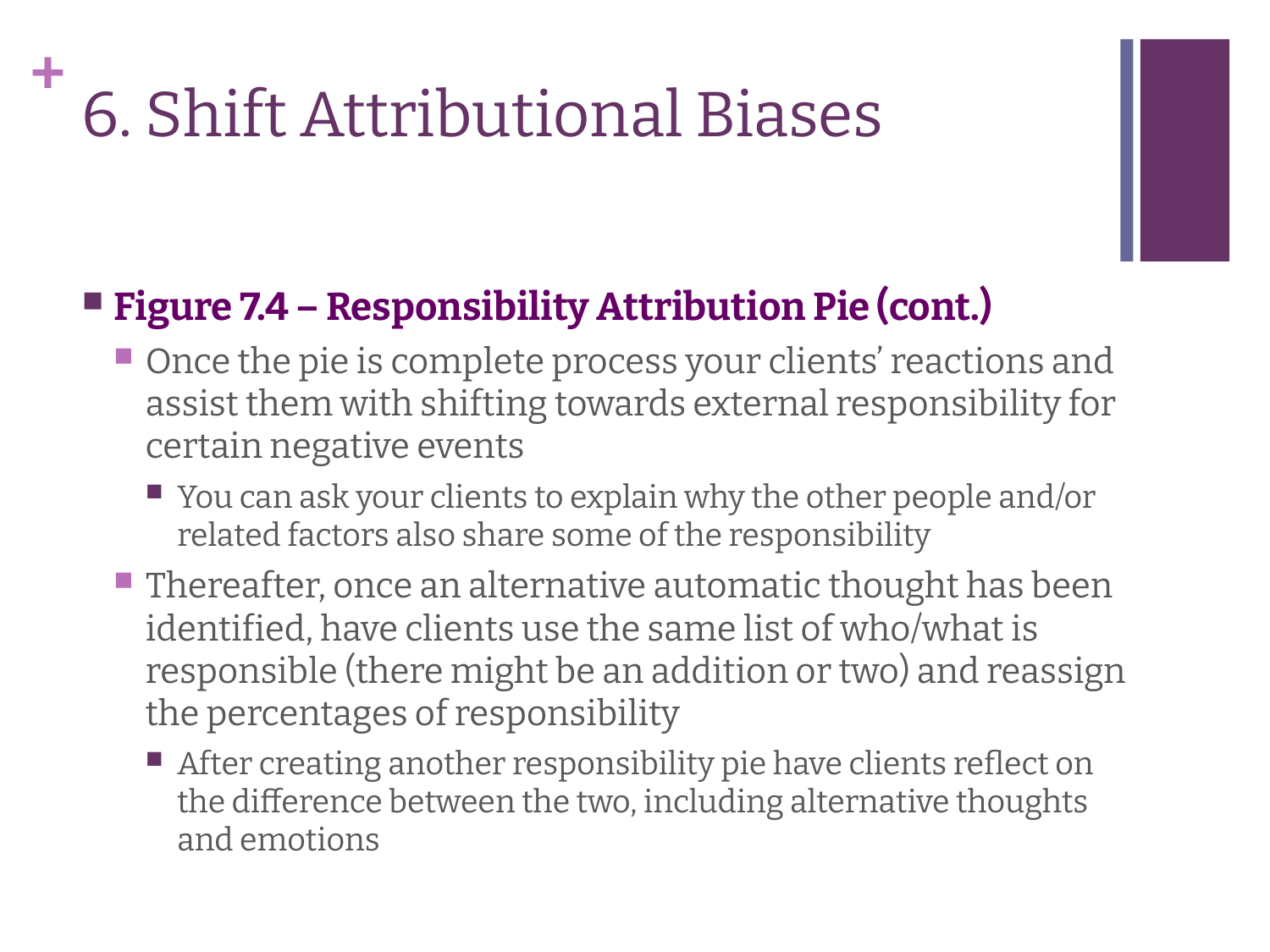

# 6. Shift Attributional Biases
Figure 7.4 – Responsibility Attribution Pie (cont.)
Once the pie is complete process your clients’ reactions and assist them with shifting towards external responsibility for certain negative events
You can ask your clients to explain why the other people and/or related factors also share some of the responsibility
Thereafter, once an alternative automatic thought has been identified, have clients use the same list of who/what is responsible (there might be an addition or two) and reassign the percentages of responsibility
After creating another responsibility pie have clients reflect on the difference between the two, including alternative thoughts and emotions